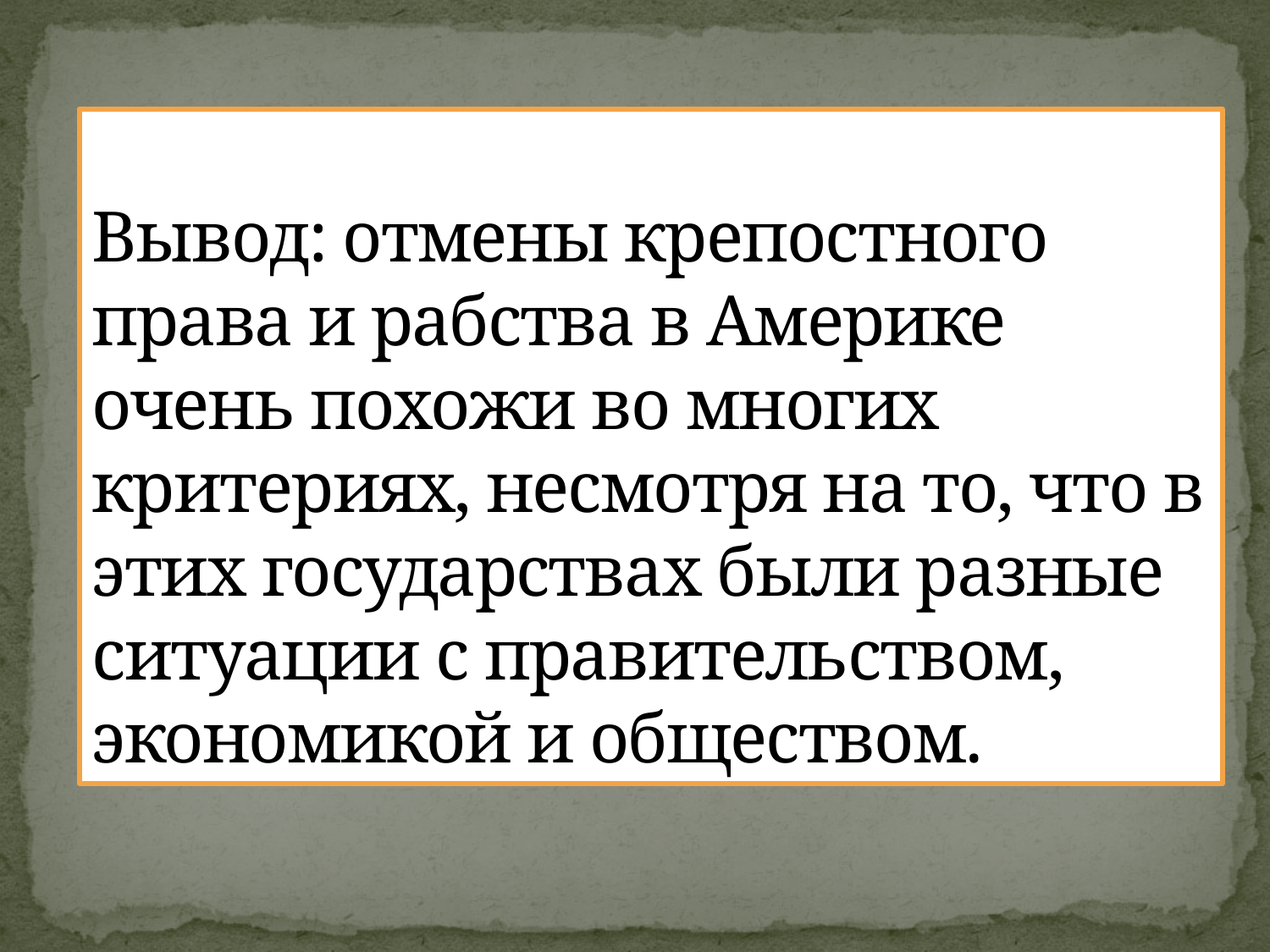

# Вывод: отмены крепостного права и рабства в Америке очень похожи во многих критериях, несмотря на то, что в этих государствах были разные ситуации с правительством, экономикой и обществом.